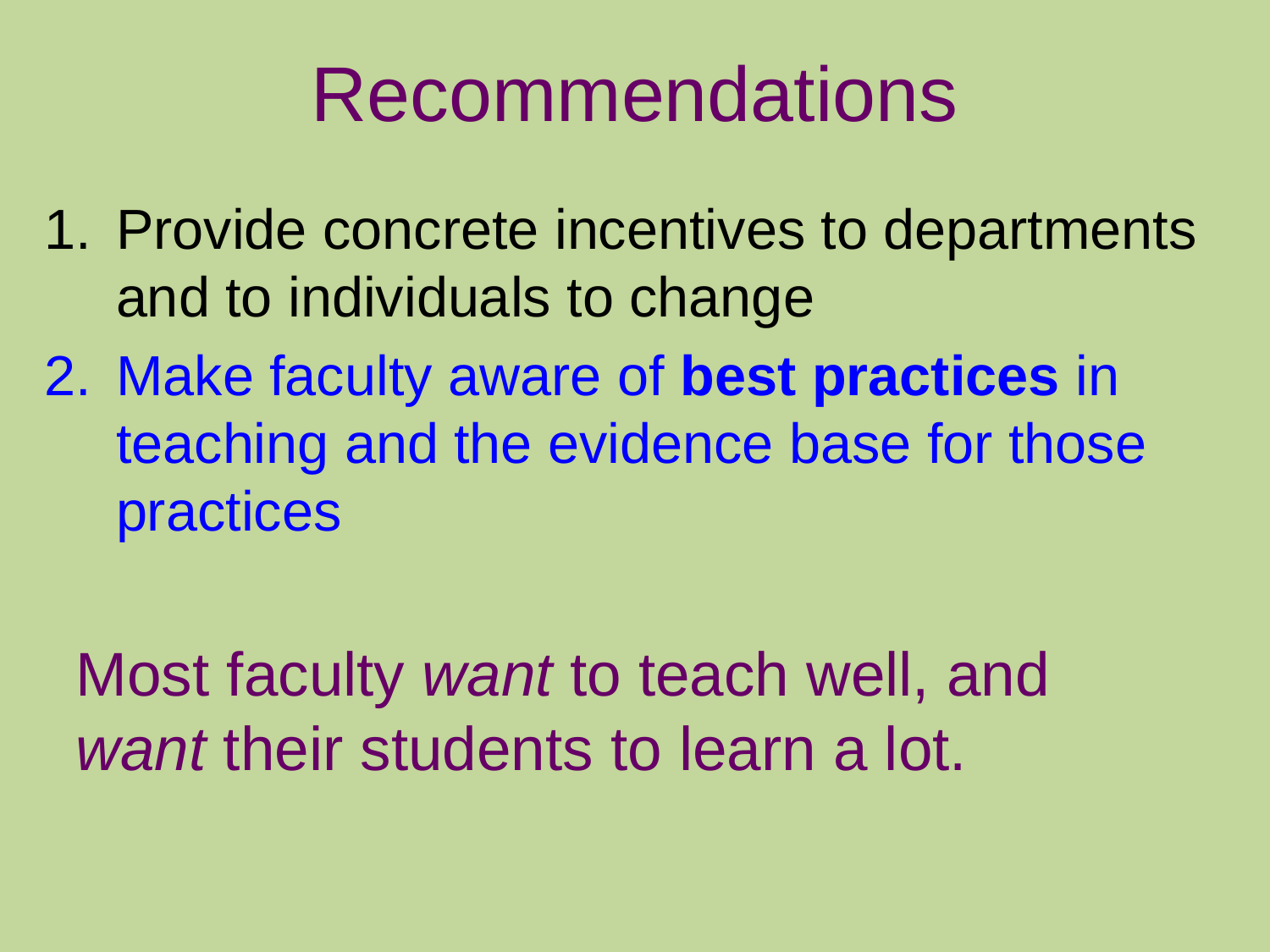

# Recommendations
Provide concrete incentives to departments and to individuals to change
Make faculty aware of best practices in teaching and the evidence base for those practices
Most faculty want to teach well, and want their students to learn a lot.